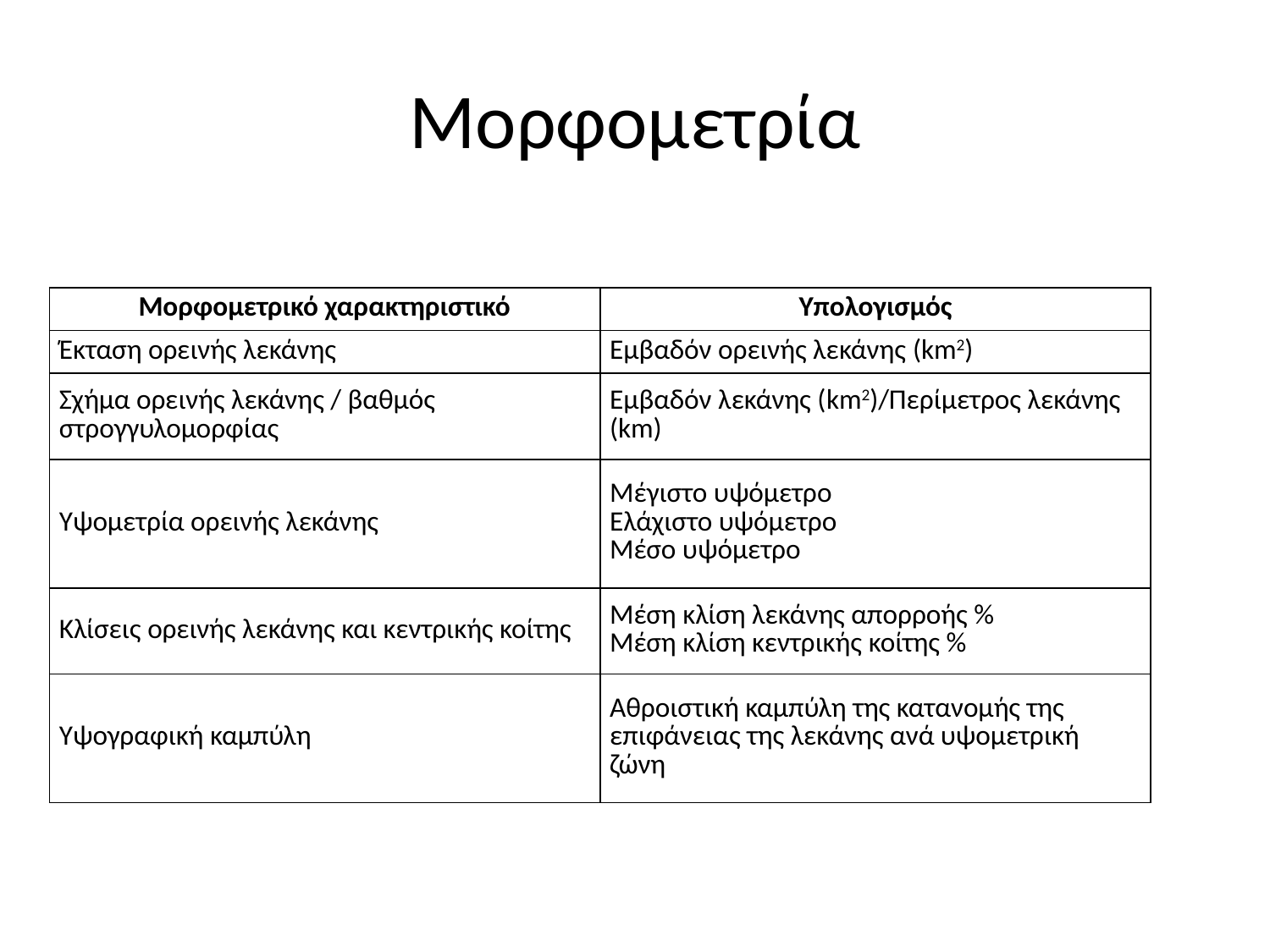

# Μορφομετρία
| Μορφομετρικό χαρακτηριστικό | Υπολογισμός |
| --- | --- |
| Έκταση ορεινής λεκάνης | Εμβαδόν ορεινής λεκάνης (km2) |
| Σχήμα ορεινής λεκάνης / βαθμός στρογγυλομορφίας | Εμβαδόν λεκάνης (km2)/Περίμετρος λεκάνης (km) |
| Υψομετρία ορεινής λεκάνης | Μέγιστο υψόμετρο Ελάχιστο υψόμετρο Μέσο υψόμετρο |
| Κλίσεις ορεινής λεκάνης και κεντρικής κοίτης | Μέση κλίση λεκάνης απορροής % Μέση κλίση κεντρικής κοίτης % |
| Υψογραφική καμπύλη | Αθροιστική καμπύλη της κατανομής της επιφάνειας της λεκάνης ανά υψομετρική ζώνη |